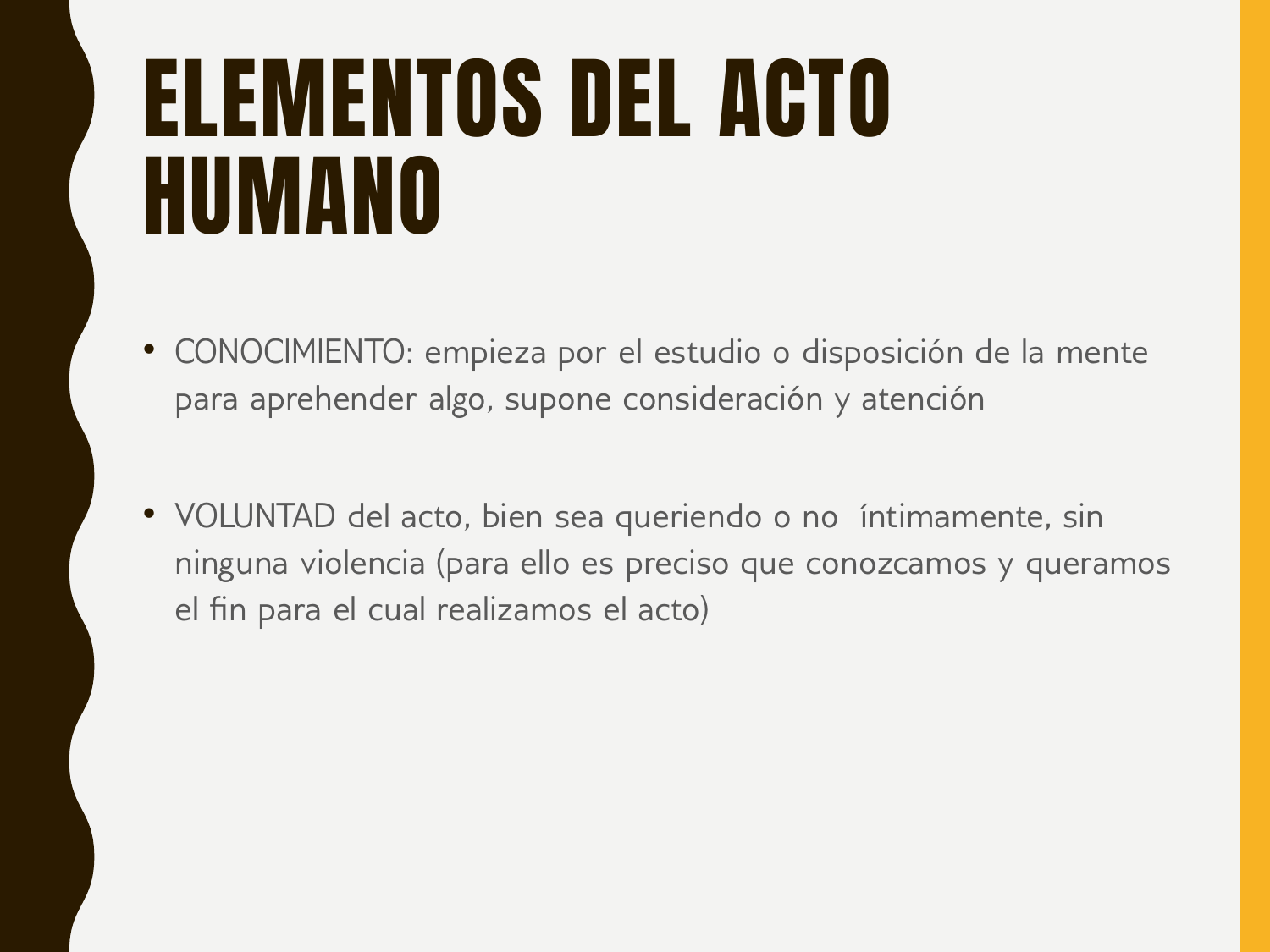

# Elementos del acto humano
CONOCIMIENTO: empieza por el estudio o disposición de la mente para aprehender algo, supone consideración y atención

VOLUNTAD del acto, bien sea queriendo o no  íntimamente, sin ninguna violencia (para ello es preciso que conozcamos y queramos el fin para el cual realizamos el acto)